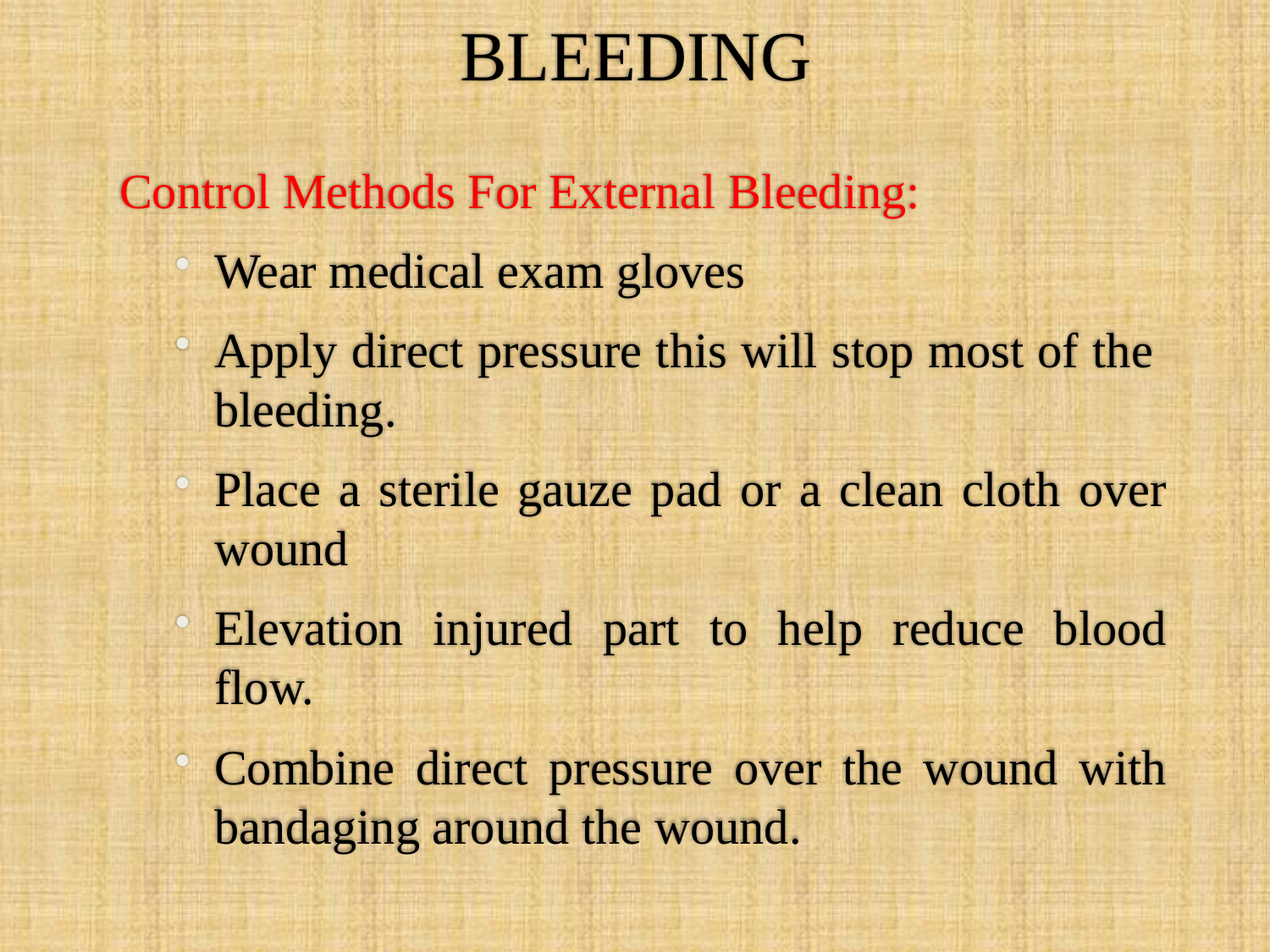

# BLEEDING
Control Methods For External Bleeding:
Wear medical exam gloves
Apply direct pressure this will stop most of the  bleeding.
Place a sterile gauze pad or a clean cloth over wound
Elevation injured part to help reduce blood flow.
Combine direct pressure over the wound with bandaging around the wound.